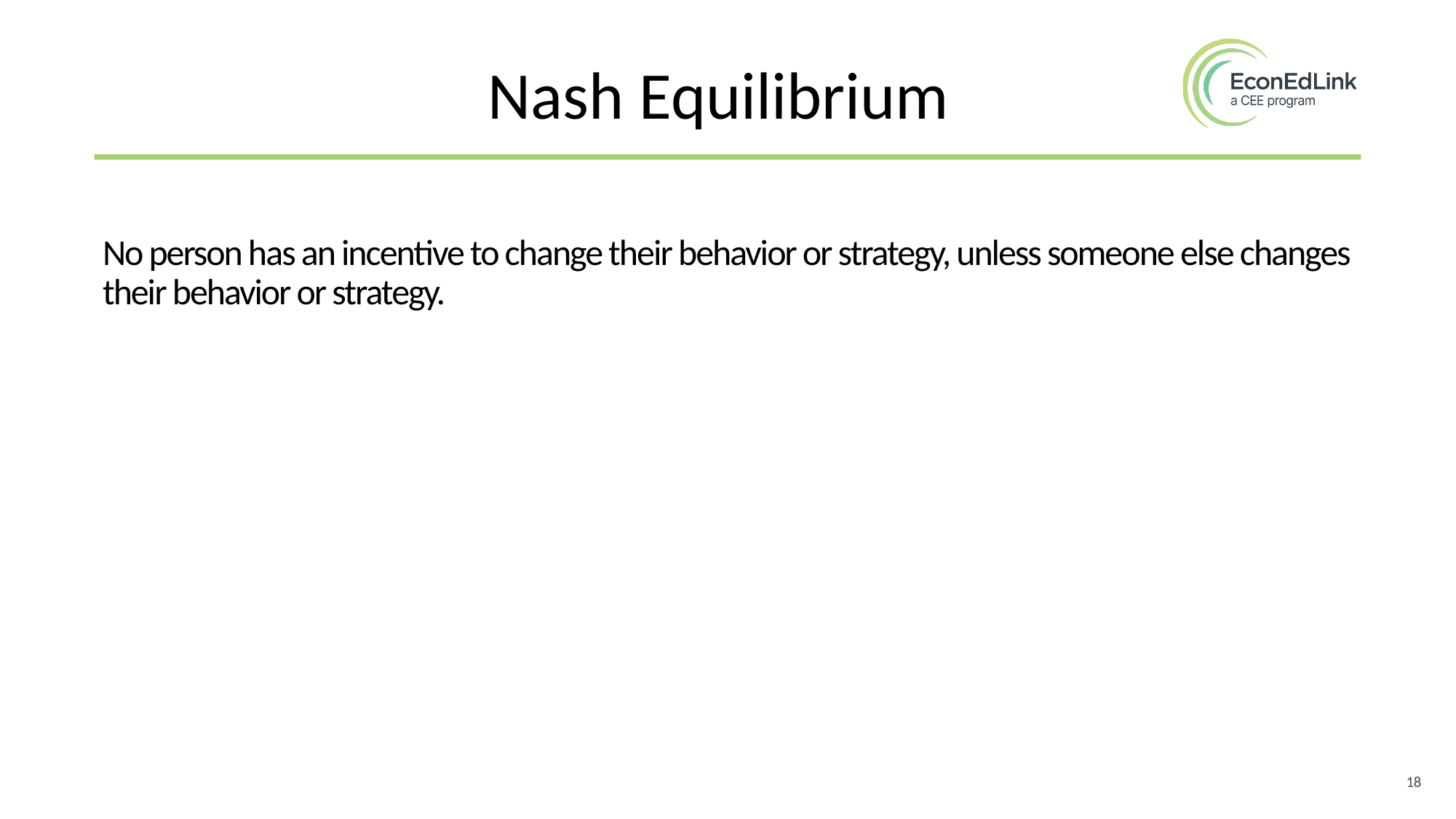

# Nash Equilibrium
No person has an incentive to change their behavior or strategy, unless someone else changes their behavior or strategy.
18